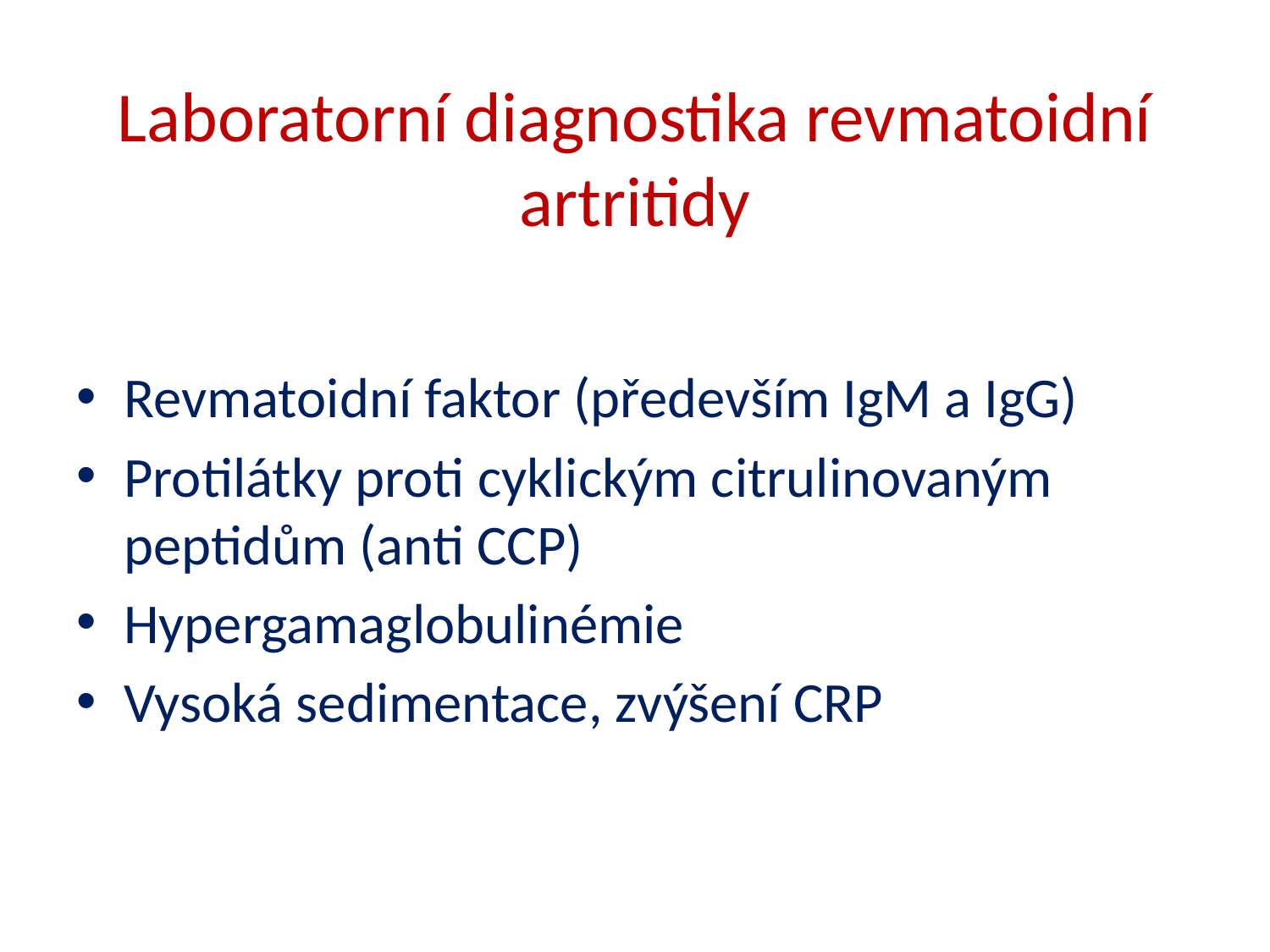

# Laboratorní diagnostika revmatoidní artritidy

Revmatoidní faktor (především IgM a IgG)
Protilátky proti cyklickým citrulinovaným peptidům (anti CCP)
Hypergamaglobulinémie
Vysoká sedimentace, zvýšení CRP